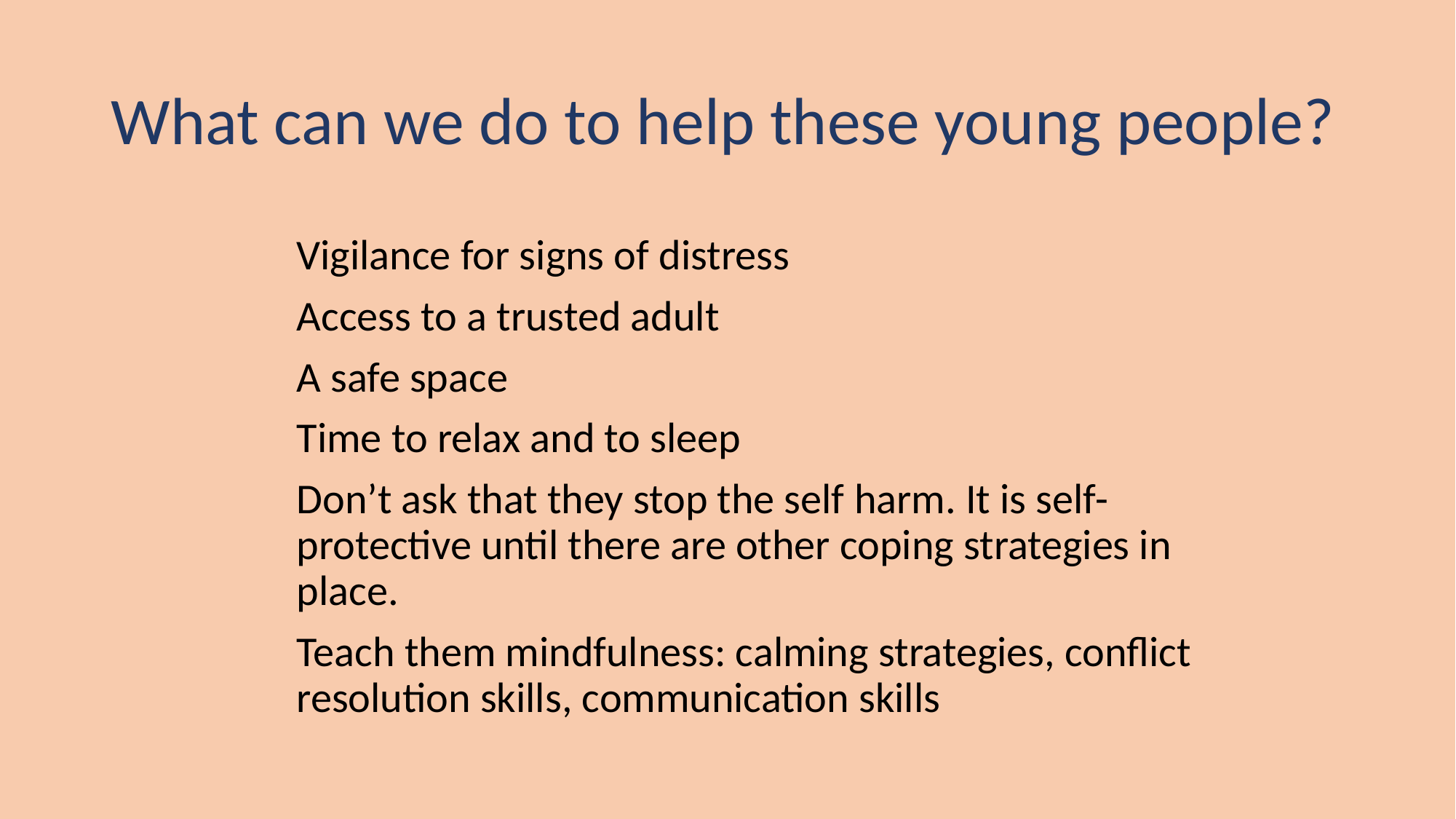

# What can we do to help these young people?
Vigilance for signs of distress
Access to a trusted adult
A safe space
Time to relax and to sleep
Don’t ask that they stop the self harm. It is self-protective until there are other coping strategies in place.
Teach them mindfulness: calming strategies, conflict resolution skills, communication skills